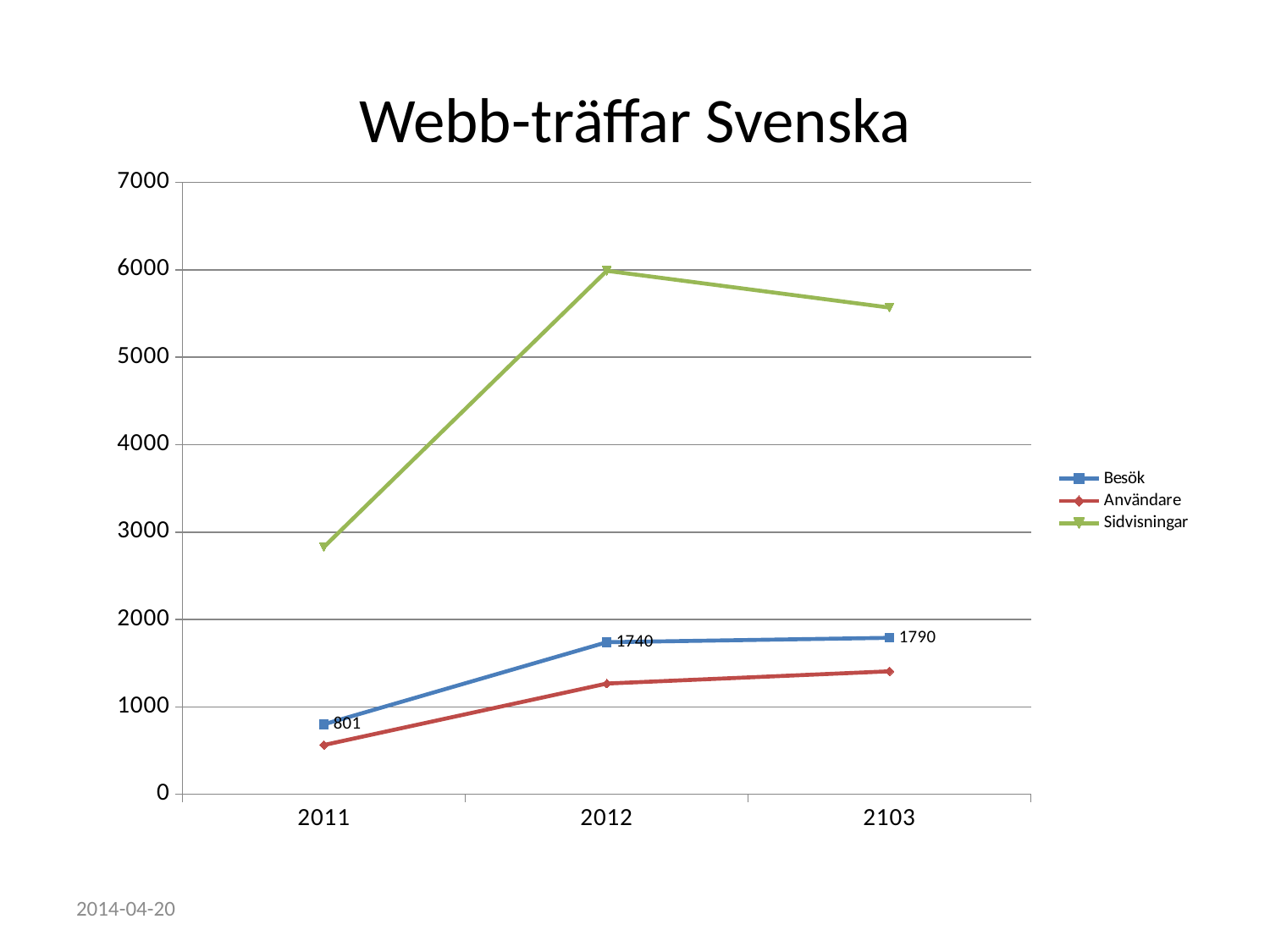

# Webb-träffar Svenska

### Chart

| Category | Besök | Användare | Sidvisningar |
|---|---|---|---|
| 2011 | 801.0 | 564.0 | 2830.0 |
| 2012 | 1740.0 | 1267.0 | 5989.0 |
| 2103 | 1790.0 | 1407.0 | 5568.0 |
2014-04-20